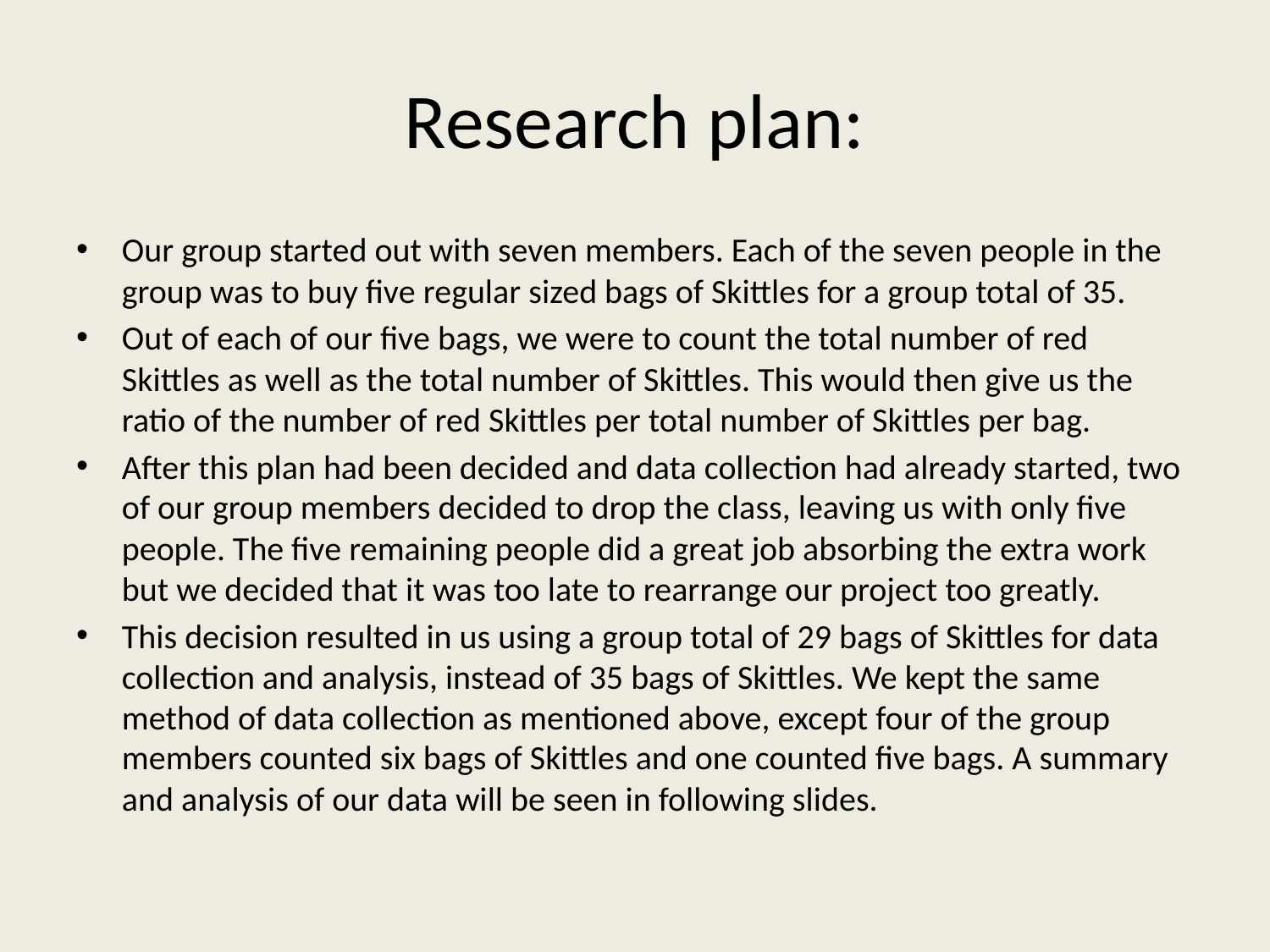

# Research plan:
Our group started out with seven members. Each of the seven people in the group was to buy five regular sized bags of Skittles for a group total of 35.
Out of each of our five bags, we were to count the total number of red Skittles as well as the total number of Skittles. This would then give us the ratio of the number of red Skittles per total number of Skittles per bag.
After this plan had been decided and data collection had already started, two of our group members decided to drop the class, leaving us with only five people. The five remaining people did a great job absorbing the extra work but we decided that it was too late to rearrange our project too greatly.
This decision resulted in us using a group total of 29 bags of Skittles for data collection and analysis, instead of 35 bags of Skittles. We kept the same method of data collection as mentioned above, except four of the group members counted six bags of Skittles and one counted five bags. A summary and analysis of our data will be seen in following slides.